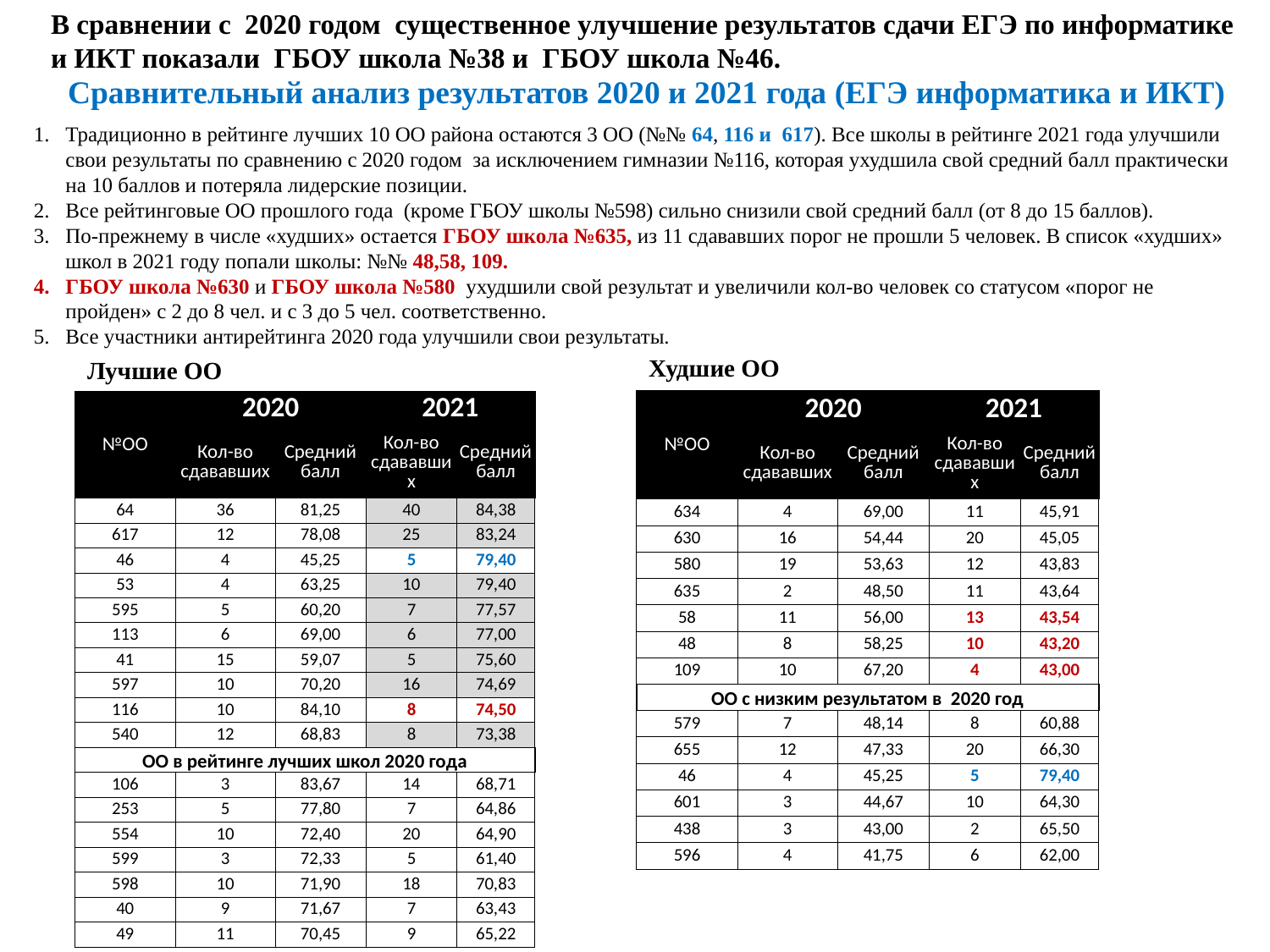

В сравнении с  2020 годом  существенное улучшение результатов сдачи ЕГЭ по информатике и ИКТ показали  ГБОУ школа №38 и  ГБОУ школа №46.
Сравнительный анализ результатов 2020 и 2021 года (ЕГЭ информатика и ИКТ)
Традиционно в рейтинге лучших 10 ОО района остаются 3 ОО (№№ 64, 116 и  617). Все школы в рейтинге 2021 года улучшили свои результаты по сравнению с 2020 годом  за исключением гимназии №116, которая ухудшила свой средний балл практически на 10 баллов и потеряла лидерские позиции.
Все рейтинговые ОО прошлого года  (кроме ГБОУ школы №598) сильно снизили свой средний балл (от 8 до 15 баллов).
По-прежнему в числе «худших» остается ГБОУ школа №635, из 11 сдававших порог не прошли 5 человек. В список «худших» школ в 2021 году попали школы: №№ 48,58, 109.
ГБОУ школа №630 и ГБОУ школа №580  ухудшили свой результат и увеличили кол-во человек со статусом «порог не пройден» с 2 до 8 чел. и с 3 до 5 чел. соответственно.
Все участники антирейтинга 2020 года улучшили свои результаты.

Худшие ОО
Лучшие ОО
| №ОО | 2020 |  | 2021 |  |
| --- | --- | --- | --- | --- |
|  | Кол-во сдававших | Средний балл | Кол-во сдававших | Средний балл |
| 634 | 4 | 69,00 | 11 | 45,91 |
| 630 | 16 | 54,44 | 20 | 45,05 |
| 580 | 19 | 53,63 | 12 | 43,83 |
| 635 | 2 | 48,50 | 11 | 43,64 |
| 58 | 11 | 56,00 | 13 | 43,54 |
| 48 | 8 | 58,25 | 10 | 43,20 |
| 109 | 10 | 67,20 | 4 | 43,00 |
| ОО с низким результатом в 2020 год |  |  |  |  |
| 579 | 7 | 48,14 | 8 | 60,88 |
| 655 | 12 | 47,33 | 20 | 66,30 |
| 46 | 4 | 45,25 | 5 | 79,40 |
| 601 | 3 | 44,67 | 10 | 64,30 |
| 438 | 3 | 43,00 | 2 | 65,50 |
| 596 | 4 | 41,75 | 6 | 62,00 |
| №ОО | 2020 |  | 2021 |  |
| --- | --- | --- | --- | --- |
|  | Кол-во сдававших | Средний балл | Кол-во сдававших | Средний балл |
| 64 | 36 | 81,25 | 40 | 84,38 |
| 617 | 12 | 78,08 | 25 | 83,24 |
| 46 | 4 | 45,25 | 5 | 79,40 |
| 53 | 4 | 63,25 | 10 | 79,40 |
| 595 | 5 | 60,20 | 7 | 77,57 |
| 113 | 6 | 69,00 | 6 | 77,00 |
| 41 | 15 | 59,07 | 5 | 75,60 |
| 597 | 10 | 70,20 | 16 | 74,69 |
| 116 | 10 | 84,10 | 8 | 74,50 |
| 540 | 12 | 68,83 | 8 | 73,38 |
| ОО в рейтинге лучших школ 2020 года |  |  |  |  |
| 106 | 3 | 83,67 | 14 | 68,71 |
| 253 | 5 | 77,80 | 7 | 64,86 |
| 554 | 10 | 72,40 | 20 | 64,90 |
| 599 | 3 | 72,33 | 5 | 61,40 |
| 598 | 10 | 71,90 | 18 | 70,83 |
| 40 | 9 | 71,67 | 7 | 63,43 |
| 49 | 11 | 70,45 | 9 | 65,22 |